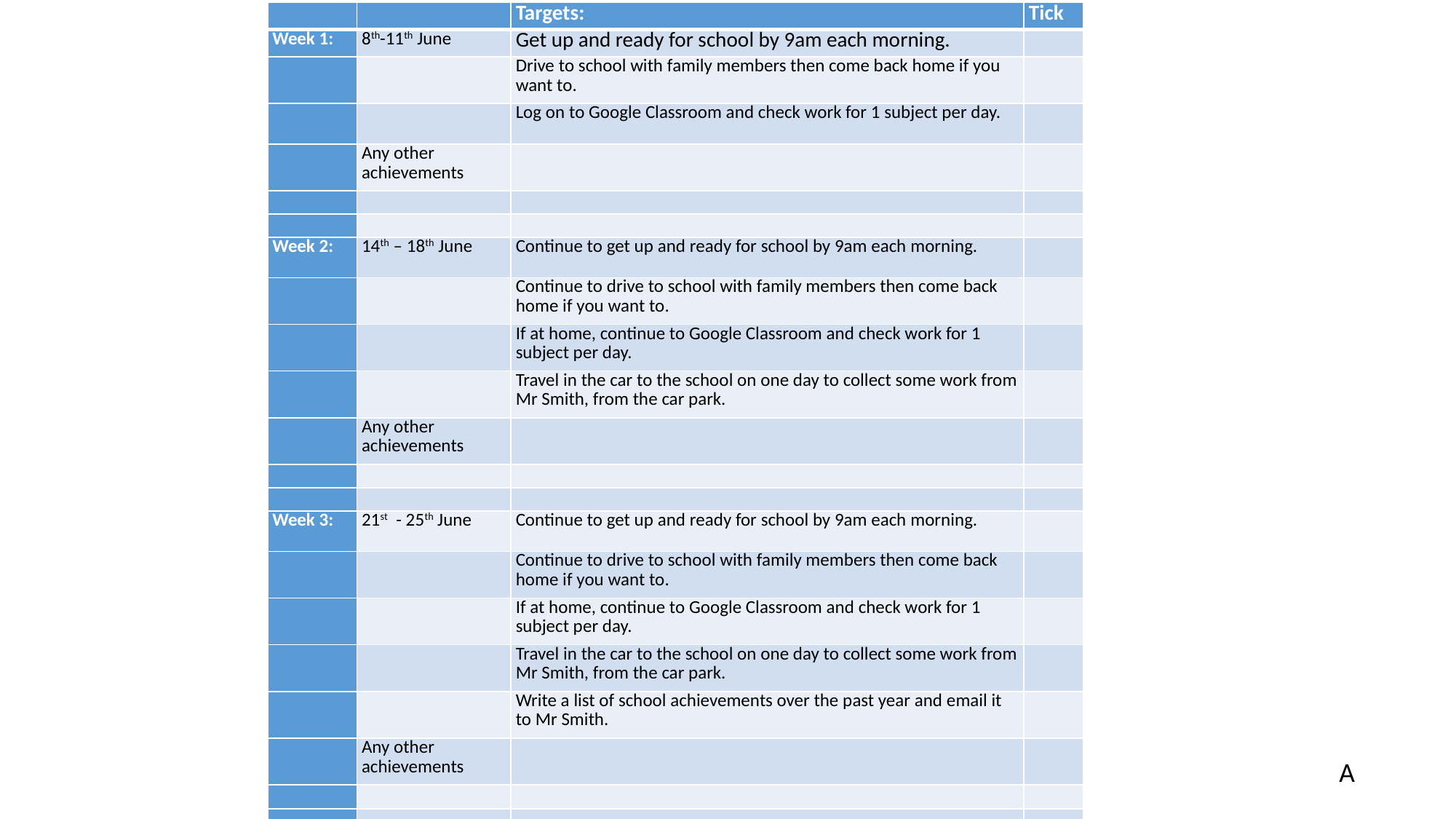

|  |  | Targets: | Tick |
| --- | --- | --- | --- |
| Week 1: | 8th-11th June | Get up and ready for school by 9am each morning. |  |
|  |  | Drive to school with family members then come back home if you want to. |  |
|  |  | Log on to Google Classroom and check work for 1 subject per day. |  |
|  | Any other achievements |  |  |
|  |  |  |  |
|  |  |  |  |
| Week 2: | 14th – 18th June | Continue to get up and ready for school by 9am each morning. |  |
|  |  | Continue to drive to school with family members then come back home if you want to. |  |
|  |  | If at home, continue to Google Classroom and check work for 1 subject per day. |  |
|  |  | Travel in the car to the school on one day to collect some work from Mr Smith, from the car park. |  |
|  | Any other achievements |  |  |
|  |  |  |  |
|  |  |  |  |
| Week 3: | 21st - 25th June | Continue to get up and ready for school by 9am each morning. |  |
|  |  | Continue to drive to school with family members then come back home if you want to. |  |
|  |  | If at home, continue to Google Classroom and check work for 1 subject per day. |  |
|  |  | Travel in the car to the school on one day to collect some work from Mr Smith, from the car park. |  |
|  |  | Write a list of school achievements over the past year and email it to Mr Smith. |  |
|  | Any other achievements |  |  |
|  |  |  |  |
|  |  |  |  |

A